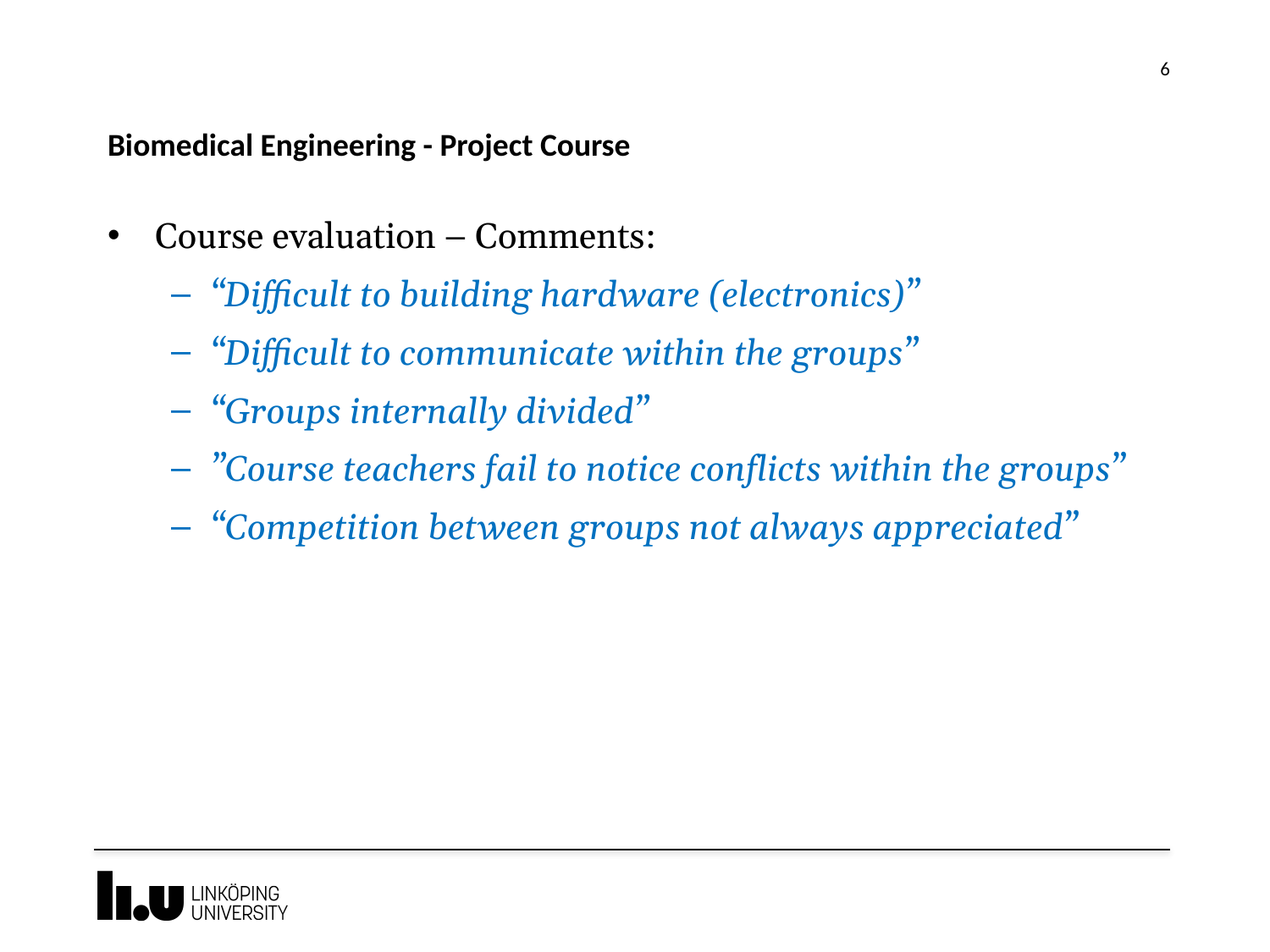

6
# Biomedical Engineering - Project Course
Course evaluation – Comments:
“Difficult to building hardware (electronics)”
“Difficult to communicate within the groups”
“Groups internally divided”
”Course teachers fail to notice conflicts within the groups”
“Competition between groups not always appreciated”